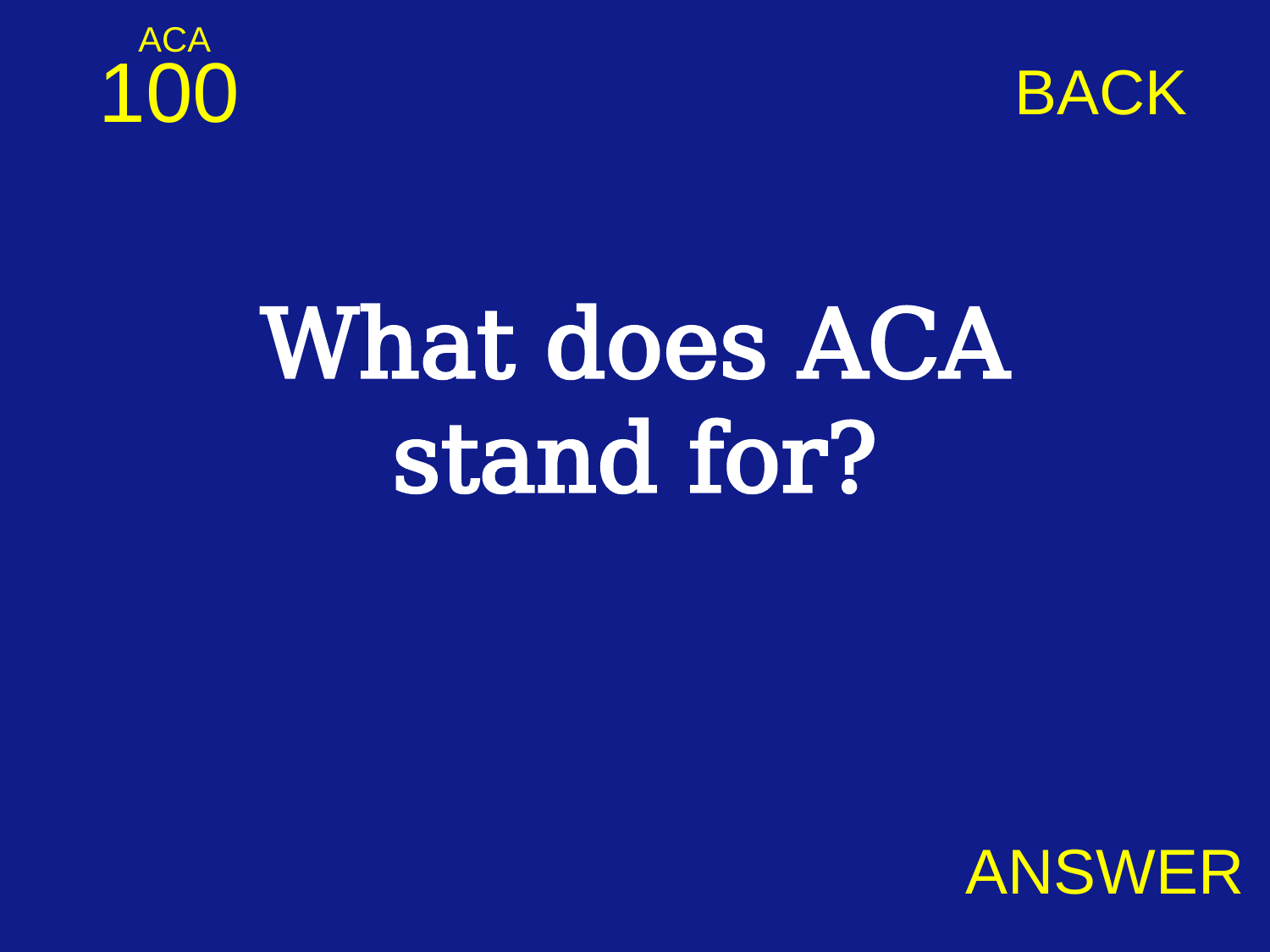

ACA
100
BACK
What does ACA stand for?

ANSWER